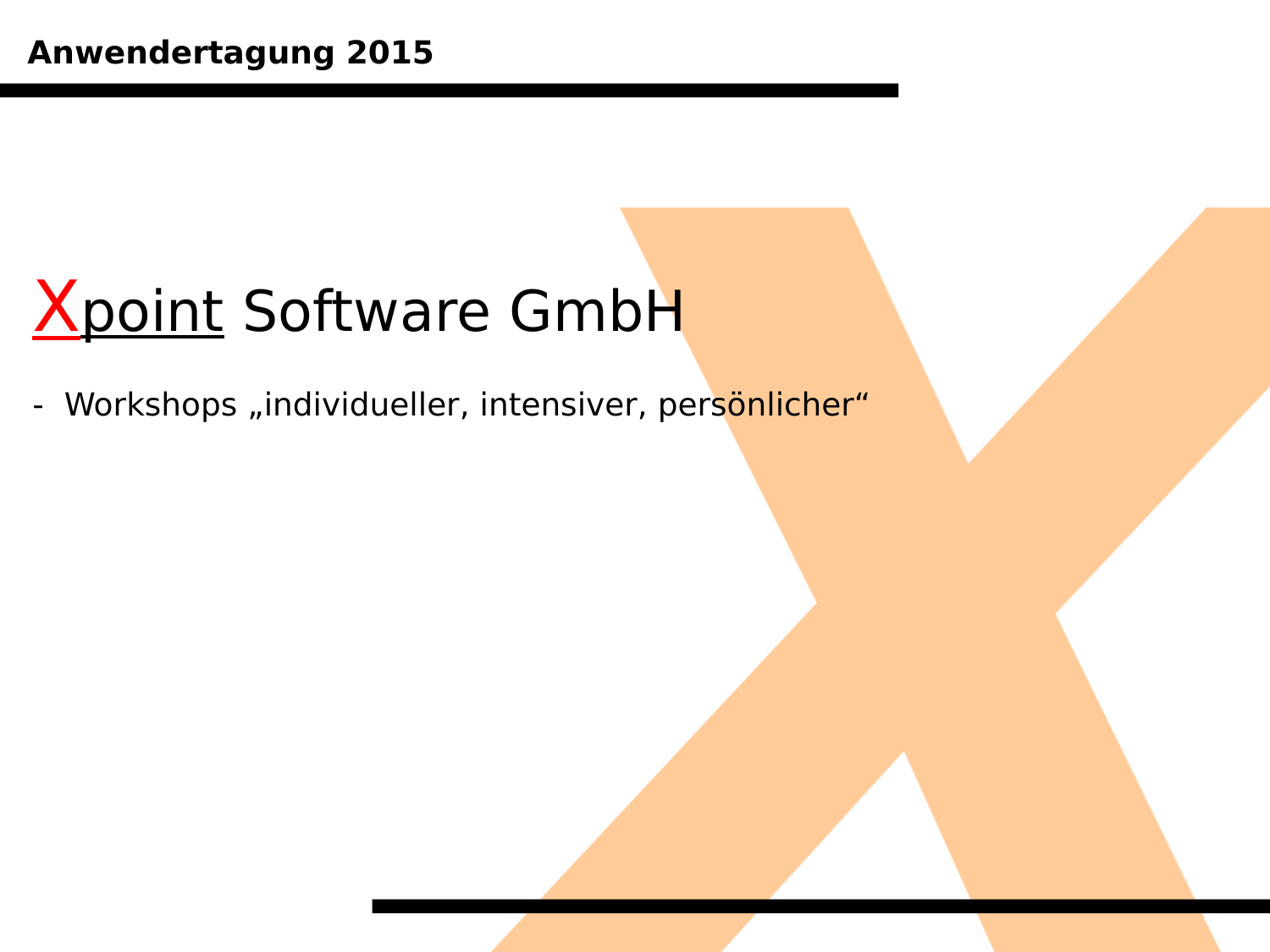

Anwendertagung 2015

Xpoint Software GmbH

-  Workshops „individueller, intensiver, persönlicher“